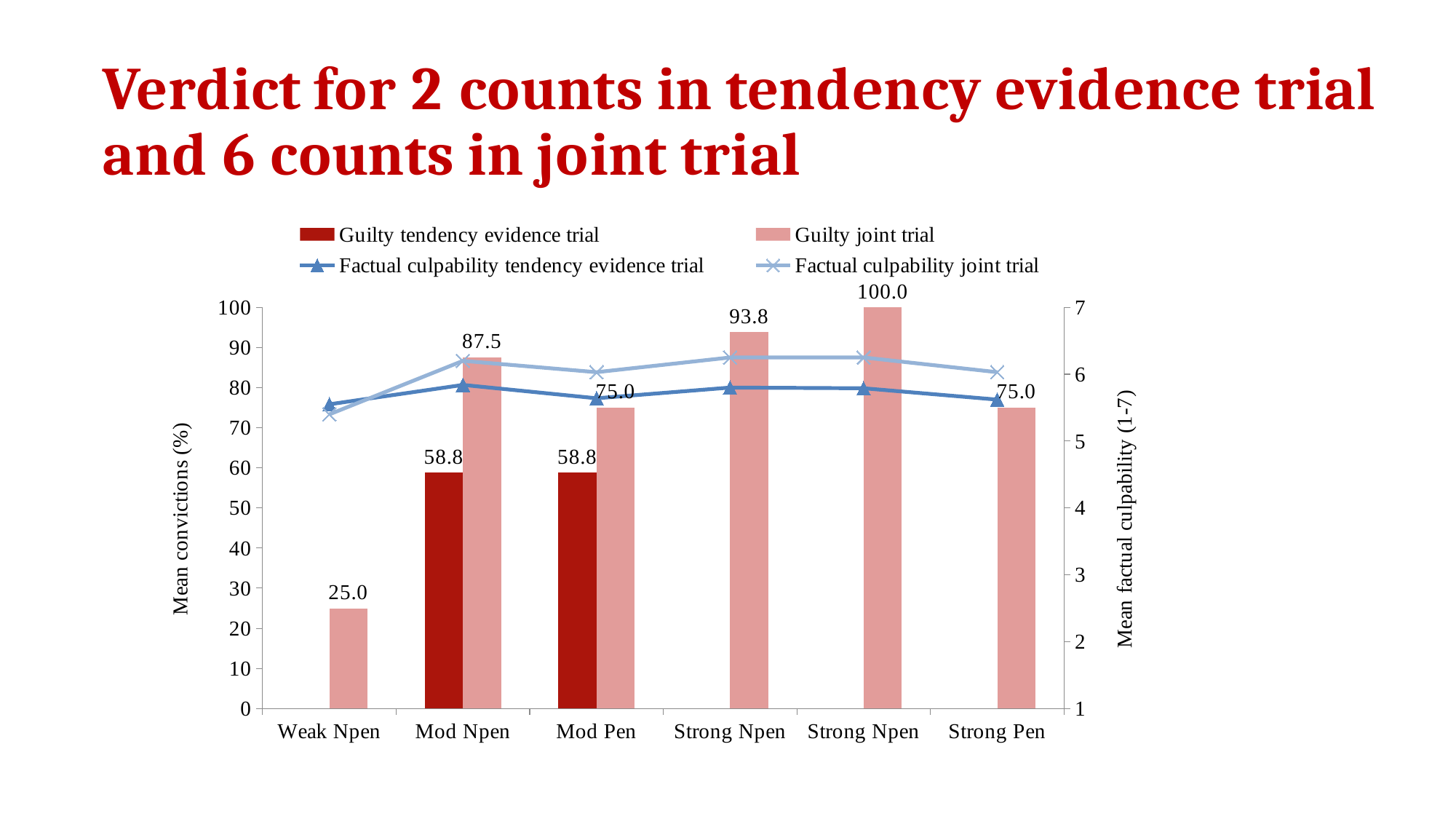

# Verdict for 2 counts in tendency evidence trial and 6 counts in joint trial

### Chart

| Category | Guilty tendency evidence trial | Guilty joint trial | Factual culpability tendency evidence trial | Factual culpability joint trial |
|---|---|---|---|---|
| Weak Npen | None | 25.0 | 5.55 | 5.4 |
| Mod Npen | 58.8 | 87.5 | 5.84 | 6.2 |
| Mod Pen | 58.8 | 75.0 | 5.64 | 6.03 |
| Strong Npen | None | 93.8 | 5.8 | 6.25 |
| Strong Npen | None | 100.0 | 5.79 | 6.25 |
| Strong Pen | None | 75.0 | 5.62 | 6.03 |